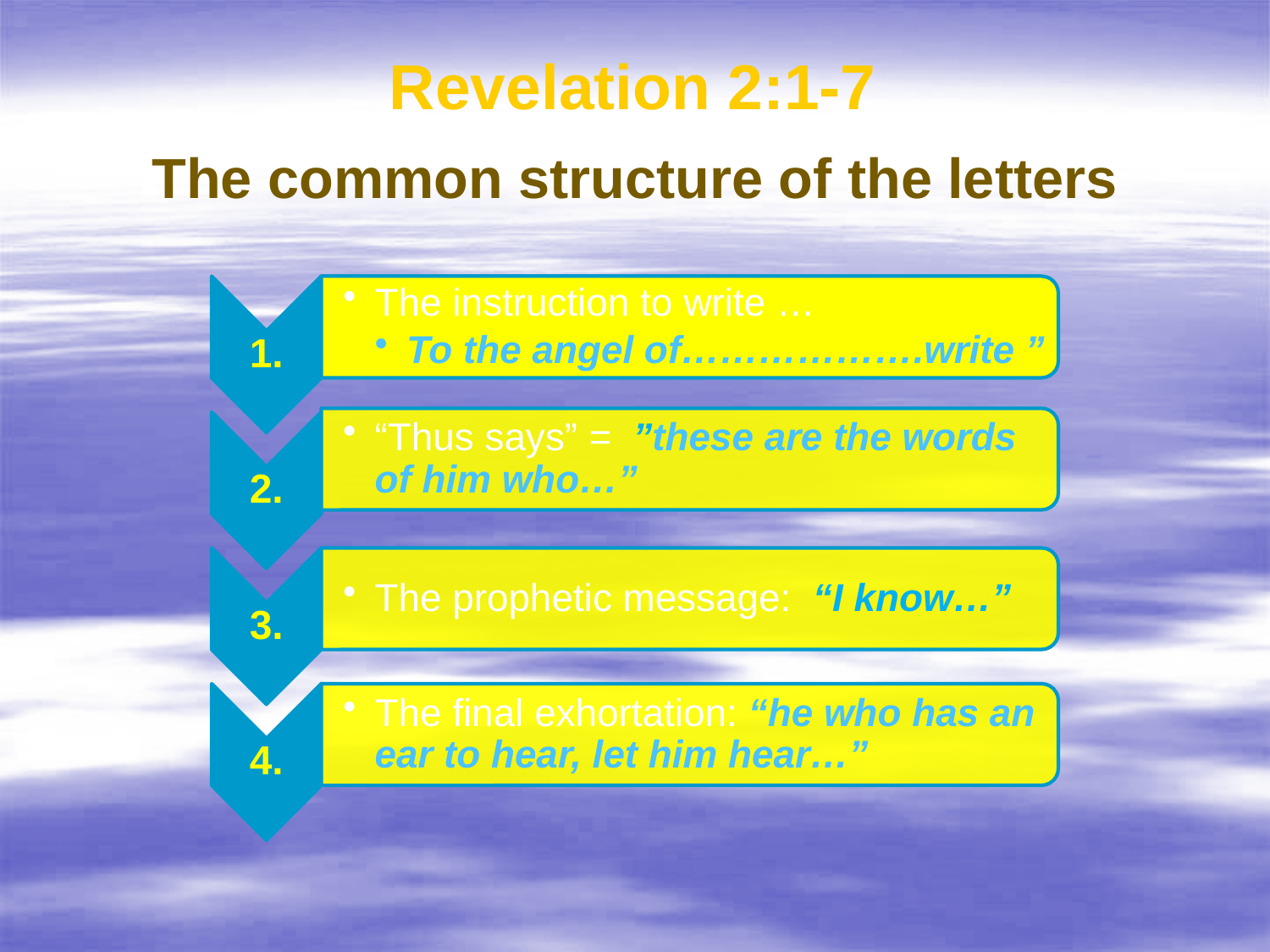

# Revelation 2:1-7
The common structure of the letters
1.
The instruction to write …
To the angel of……………….write ”
2.
“Thus says” =  ”these are the words of him who…”
3.
The prophetic message:  “I know…”
4.
The final exhortation: “he who has an ear to hear, let him hear…”